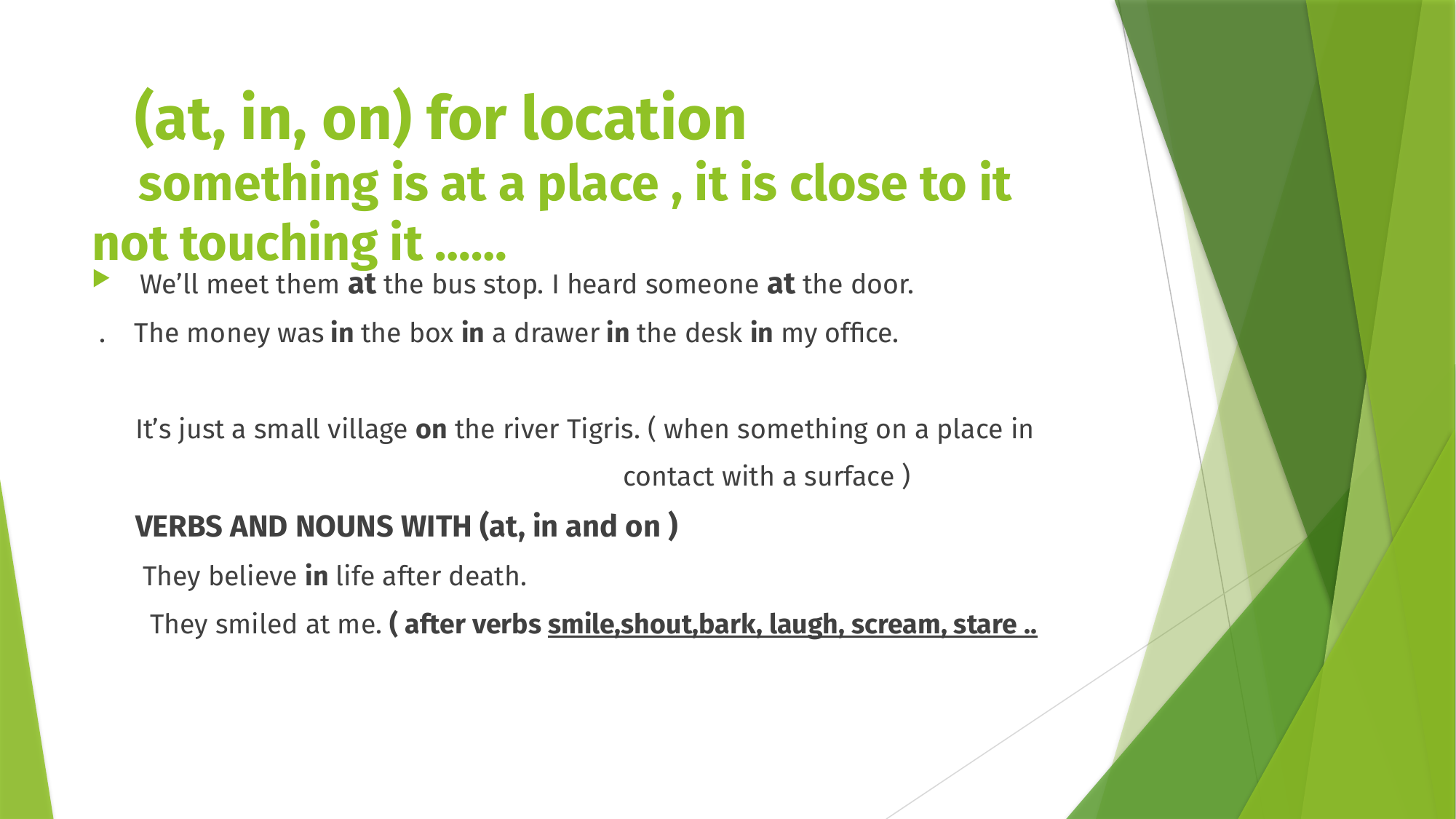

# (at, in, on) for location something is at a place , it is close to it  not touching it ……
 We’ll meet them at the bus stop. I heard someone at the door.
 .    The money was in the box in a drawer in the desk in my office.

      It’s just a small village on the river Tigris. ( when something on a place in
                                                                         contact with a surface )
      VERBS AND NOUNS WITH (at, in and on )
       They believe in life after death.
        They smiled at me. ( after verbs smile,shout,bark, laugh, scream, stare ..